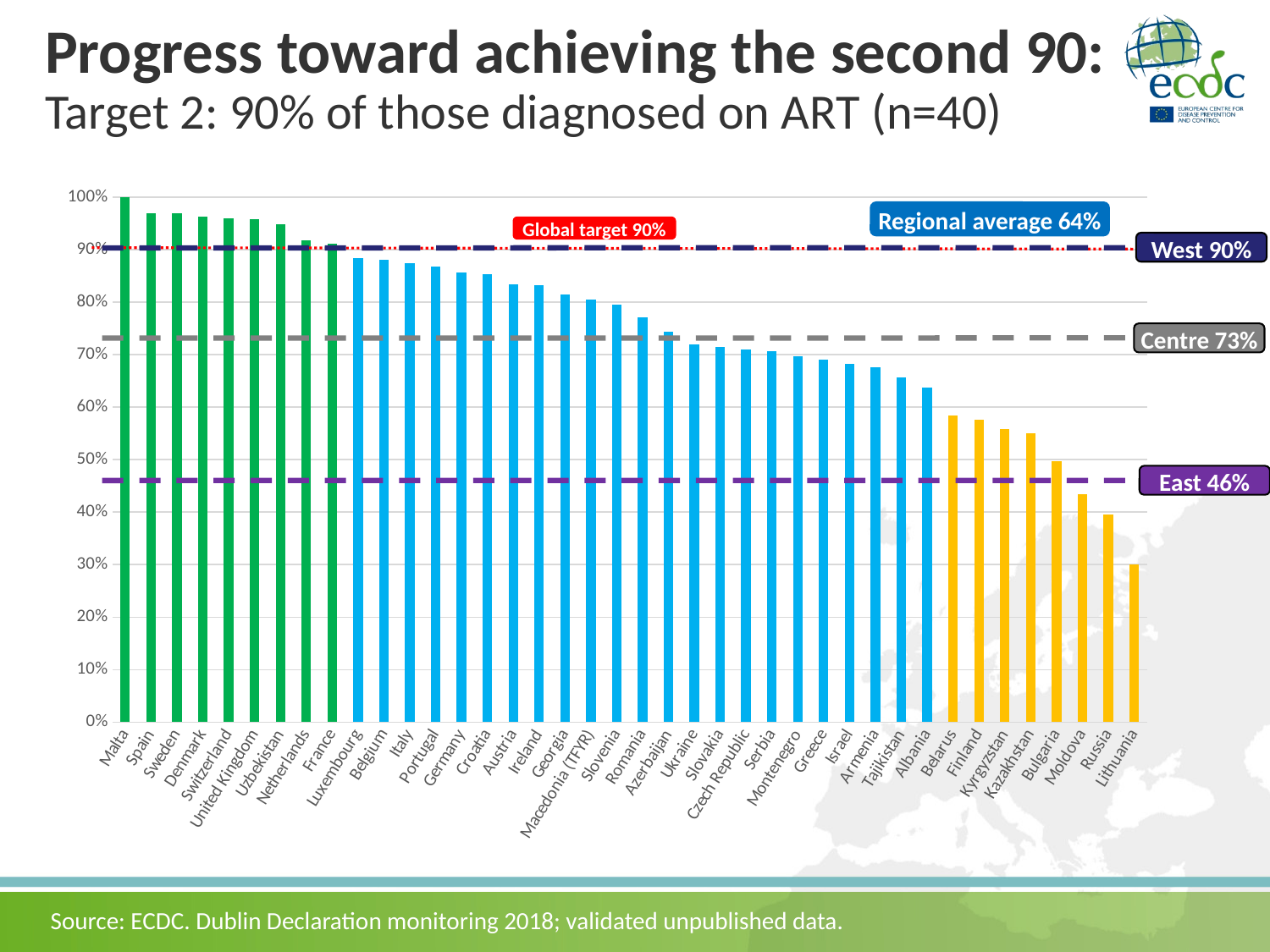

# Progress toward achieving the second 90: Target 2: 90% of those diagnosed on ART (n=40)

### Chart

| Category |  |
|---|---|
| Malta | 1.0 |
| Spain | 0.9700666666666666 |
| Sweden | 0.9695553478435038 |
| Denmark | 0.9636363636363636 |
| Switzerland | 0.96 |
| United Kingdom | 0.9576244469327188 |
| Uzbekistan | 0.9493072458341134 |
| Netherlands | 0.9178345834978286 |
| France | 0.9116314199395771 |
| Luxembourg | 0.8835690968443961 |
| Belgium | 0.8810011522212264 |
| Italy | 0.8741258741258742 |
| Portugal | 0.8681284830154863 |
| Germany | 0.857331571994716 |
| Croatia | 0.8532961931290622 |
| Austria | 0.8343288274127633 |
| Ireland | 0.832855321861058 |
| Georgia | 0.8141453831041258 |
| Macedonia (TFYR) | 0.8048780487804879 |
| Slovenia | 0.7955223880597015 |
| Romania | 0.7708708108468252 |
| Azerbaijan | 0.7431549196255078 |
| Ukraine | 0.7203287920339058 |
| Slovakia | 0.7142857142857143 |
| Czech Republic | 0.7106198183971575 |
| Serbia | 0.7062679229823843 |
| Montenegro | 0.6965174129353234 |
| Greece | 0.6909652398735996 |
| Israel | 0.6830021482277121 |
| Armenia | 0.6754966887417219 |
| Tajikistan | 0.6575306013837148 |
| Albania | 0.6374859708193041 |
| Belarus | 0.5845769850761791 |
| Finland | 0.576301087915319 |
| Kyrgyzstan | 0.5576227390180879 |
| Kazakhstan | 0.5509332565615853 |
| Bulgaria | 0.4970954356846473 |
| Moldova | 0.4342559098174476 |
| Russia | 0.39515814955806156 |
| Lithuania | 0.29988465974625145 |
Regional average 64%
Global target 90%
West 90%
Centre 73%
East 46%
Source: ECDC. Dublin Declaration monitoring 2018; validated unpublished data.